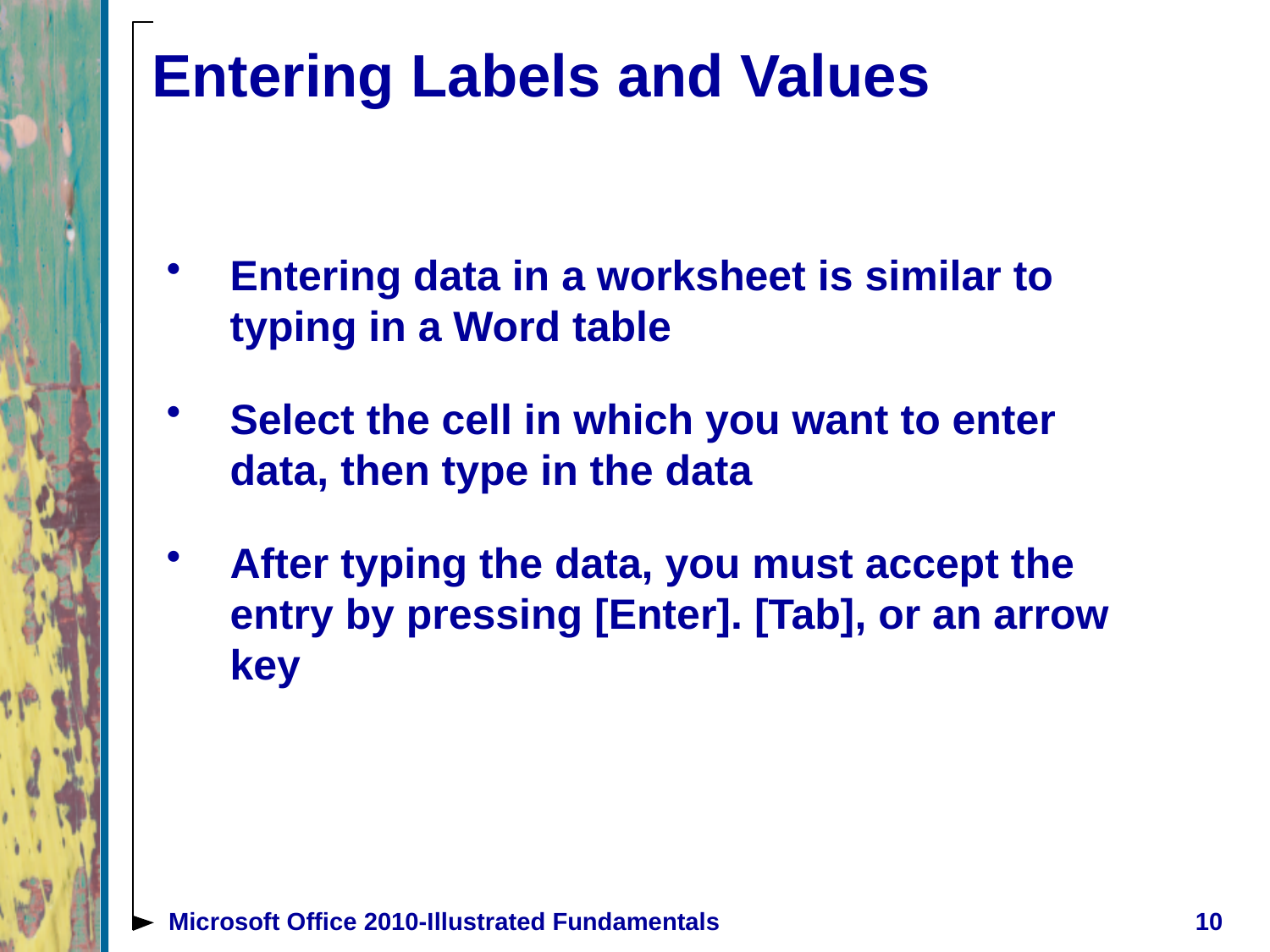

# Entering Labels and Values
Entering data in a worksheet is similar to typing in a Word table
Select the cell in which you want to enter data, then type in the data
After typing the data, you must accept the entry by pressing [Enter]. [Tab], or an arrow key

Microsoft Office 2010-Illustrated Fundamentals
10